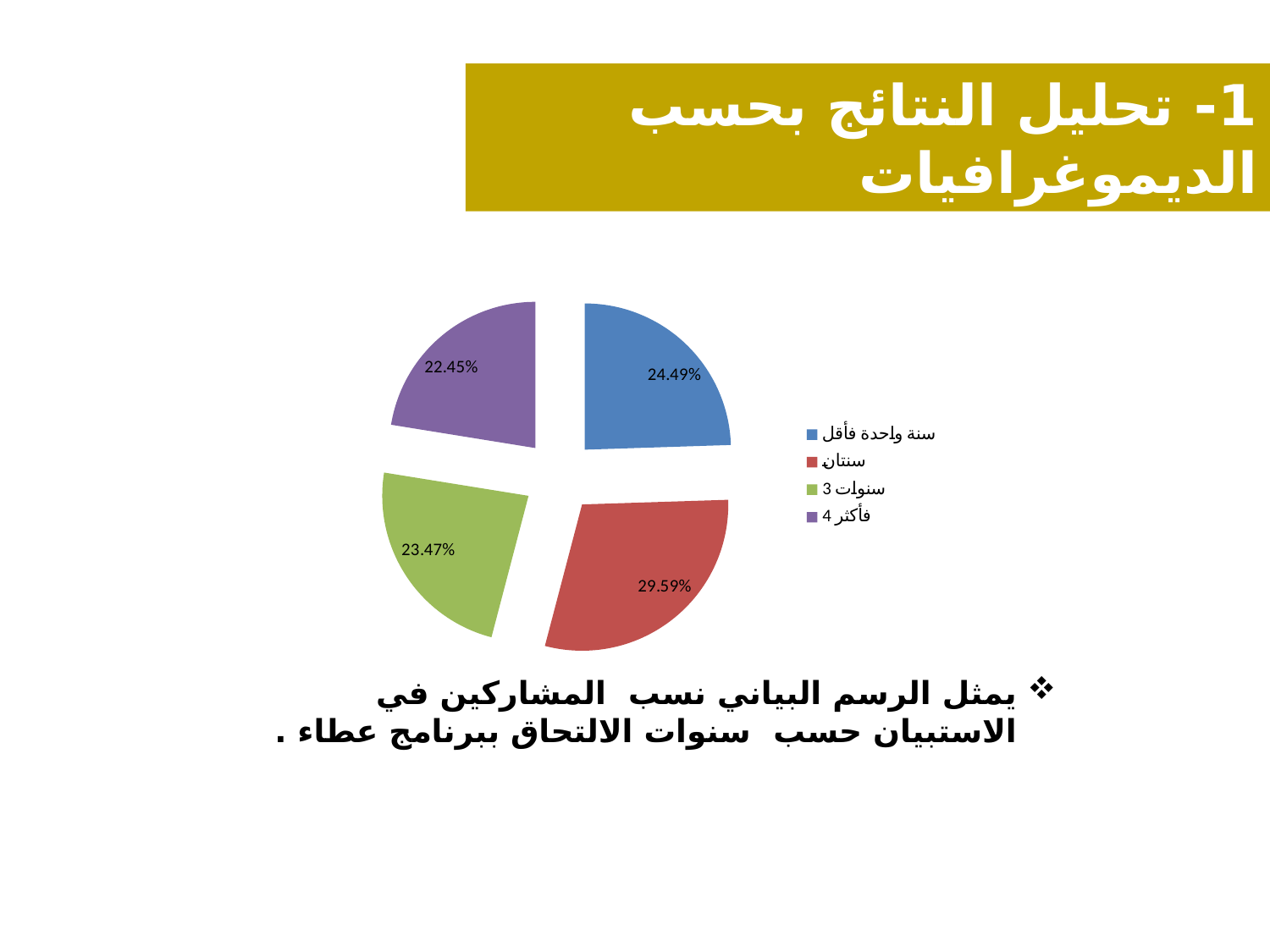

1- تحليل النتائج بحسب الديموغرافيات

### Chart

| Category |  |
|---|---|
| سنة واحدة فأقل | 0.24489795918367346 |
| سنتان | 0.29591836734693877 |
| 3 سنوات | 0.23469387755102042 |
| 4 فأكثر | 0.22448979591836735 |
يمثل الرسم البياني نسب  المشاركين في الاستبيان حسب  سنوات الالتحاق ببرنامج عطاء .